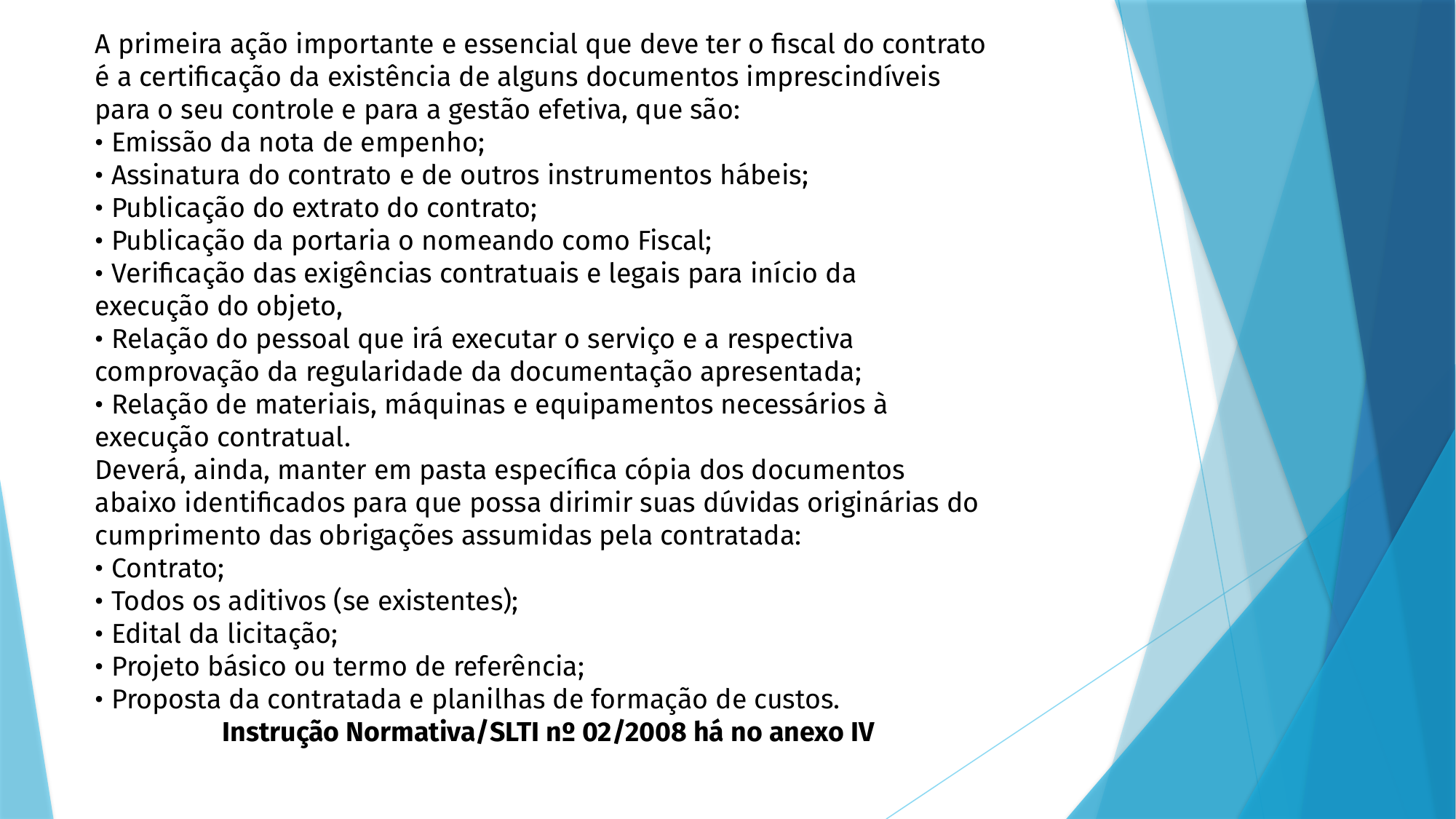

A primeira ação importante e essencial que deve ter o fiscal do contrato é a certificação da existência de alguns documentos imprescindíveis para o seu controle e para a gestão efetiva, que são:
• Emissão da nota de empenho;
• Assinatura do contrato e de outros instrumentos hábeis;
• Publicação do extrato do contrato;
• Publicação da portaria o nomeando como Fiscal;
• Verificação das exigências contratuais e legais para início da
execução do objeto,
• Relação do pessoal que irá executar o serviço e a respectiva
comprovação da regularidade da documentação apresentada;
• Relação de materiais, máquinas e equipamentos necessários à
execução contratual.
Deverá, ainda, manter em pasta específica cópia dos documentos
abaixo identificados para que possa dirimir suas dúvidas originárias do
cumprimento das obrigações assumidas pela contratada:
• Contrato;
• Todos os aditivos (se existentes);
• Edital da licitação;
• Projeto básico ou termo de referência;
• Proposta da contratada e planilhas de formação de custos.
Instrução Normativa/SLTI nº 02/2008 há no anexo IV